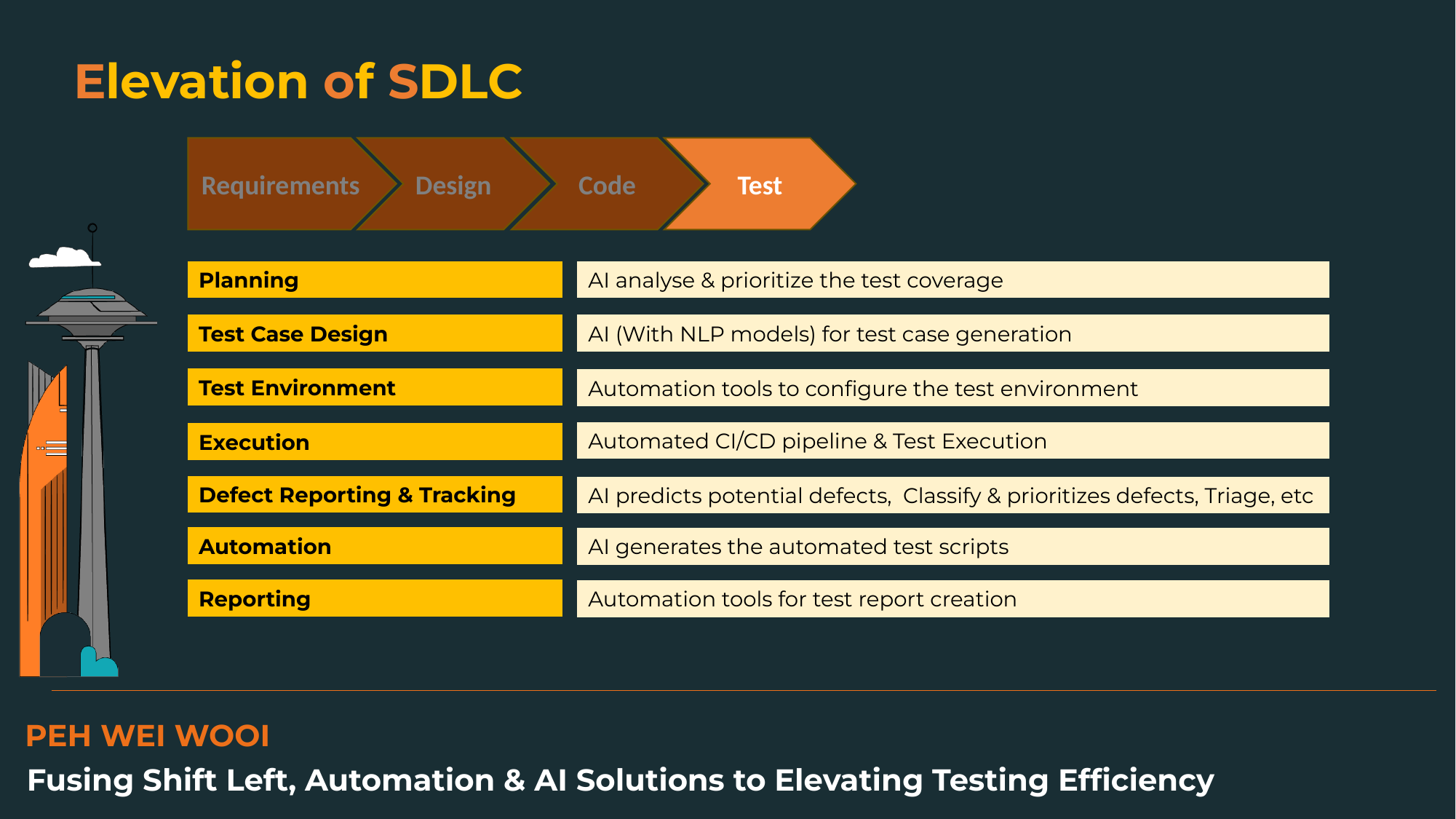

Elevation of SDLC

Test
Code
Requirements
Design
Data Collection
Collect requirements from various sources
Data Processing
Clean & preprocess the text data
Planning
AI analyse & prioritize the test coverage
Feature Extraction
TF-IDF & Word Embeddings to extract features
Apply BERT for deep context understanding
Test Case Design
AI (With NLP models) for test case generation
Risk Prediction
Train machine learning models using historical data
Utilize ensemble methods & deep learning for accurate risk prediction
Test Environment
Automation tools to configure the test environment
Automated CI/CD pipeline & Test Execution
Execution
Automated Requirement Generation
Use sequence-to-sequence models to generate new requirements
Apply NLP algorithms for template consistency
Defect Reporting & Tracking
AI predicts potential defects,  Classify & prioritizes defects, Triage, etc
Automation
AI generates the automated test scripts
Requirement Validation & Management
Use automated tools to validate requirements and ensure they meet necessary criteria.
Link requirements to design documents, code, and test cases to manage changes and impacts efficiently
Reporting
Automation tools for test report creation
PEH WEI WOOI
Fusing Shift Left, Automation & AI Solutions to Elevating Testing Efficiency